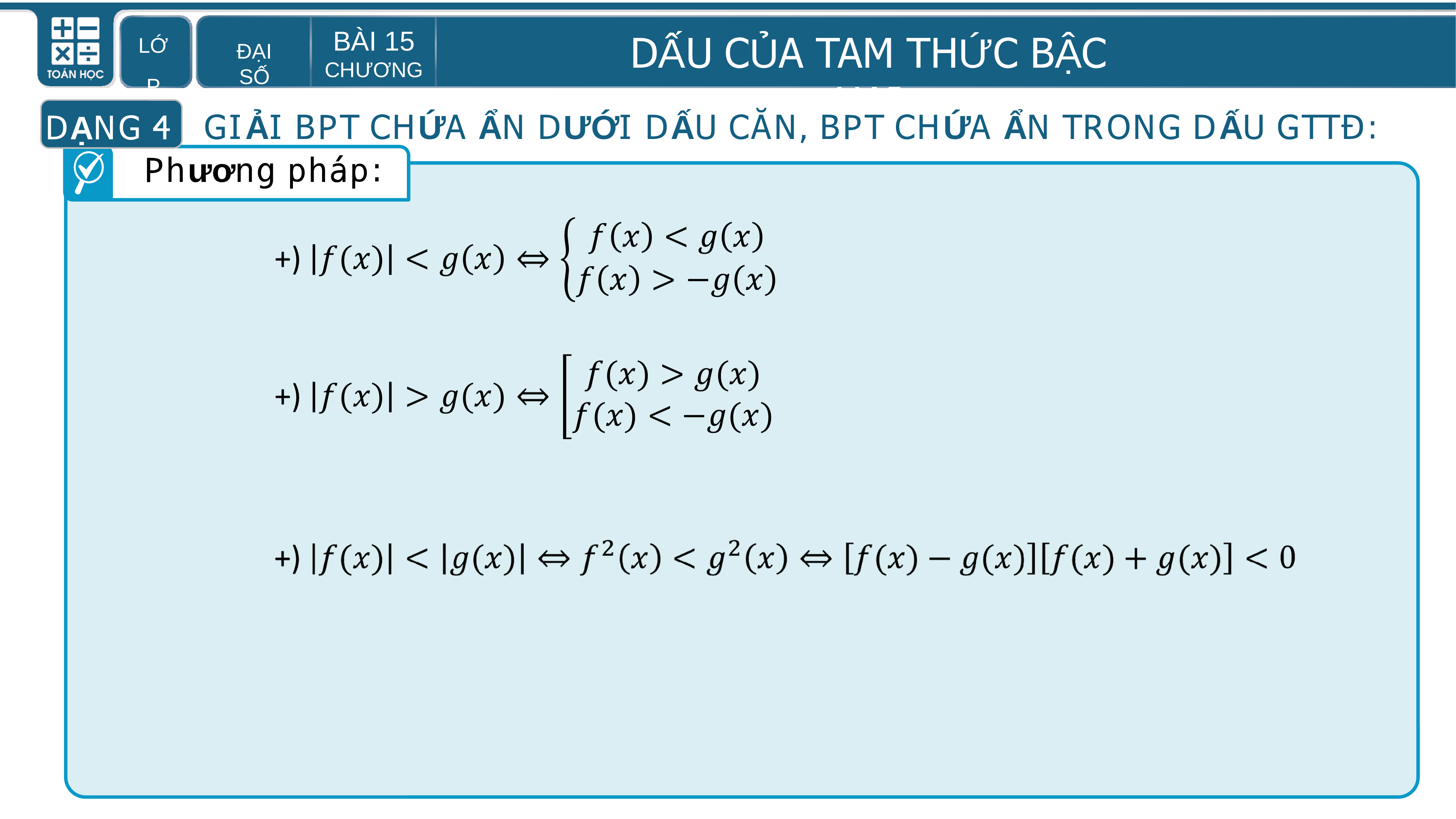

DẠNG 4
GIẢI BPT CHỨA ẨN DƯỚI DẤU CĂN, BPT CHỨA ẨN TRONG DẤU GTTĐ:

Phương pháp: